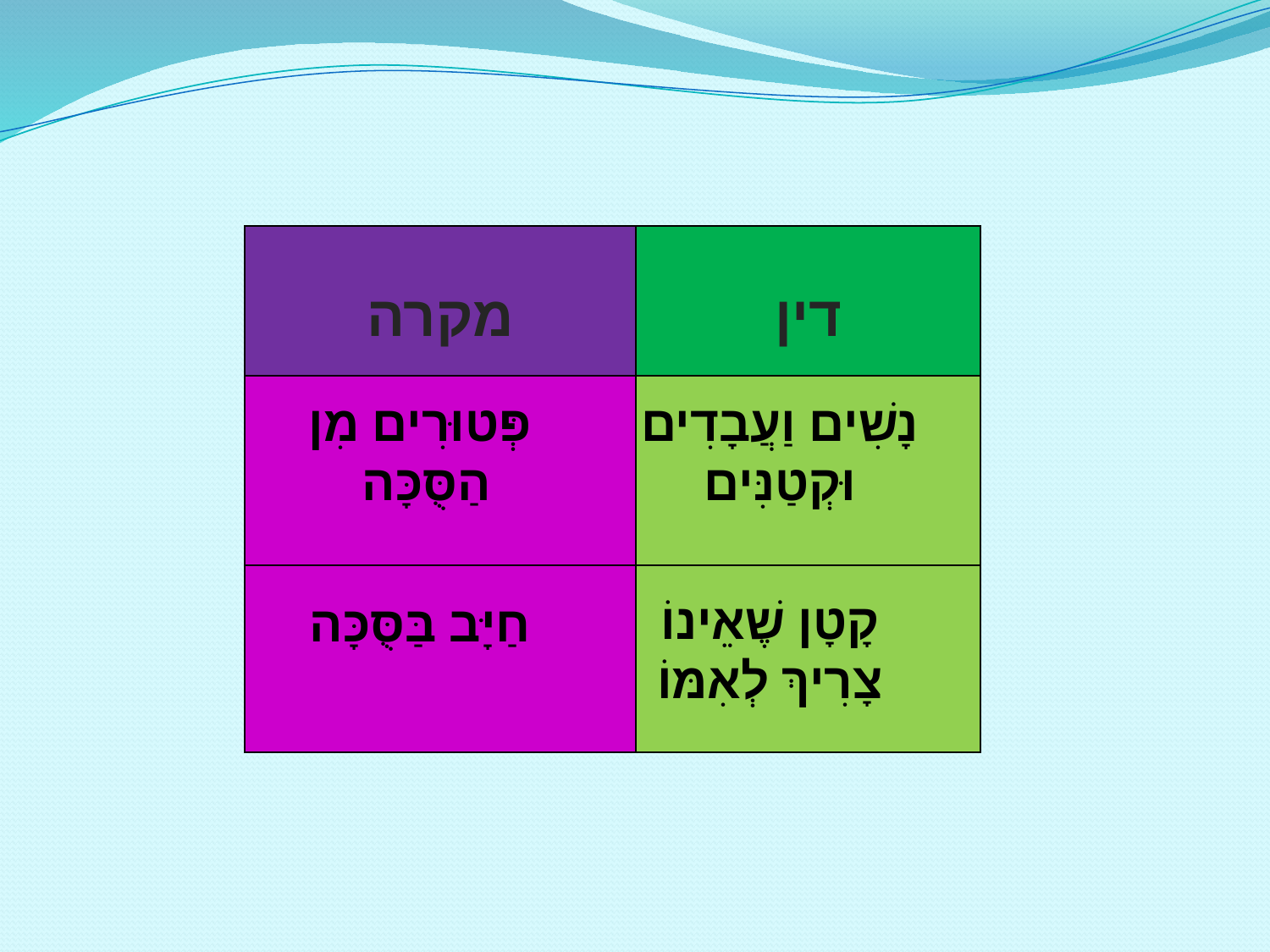

| מקרה | דין |
| --- | --- |
|  |  |
|  |  |
פְּטוּרִים מִן הַסֻּכָּה
נָשִׁים וַעֲבָדִים וּקְטַנִּים
קָטָן שֶׁאֵינוֹ צָרִיךְ לְאִמּוֹ
חַיָּב בַּסֻּכָּה